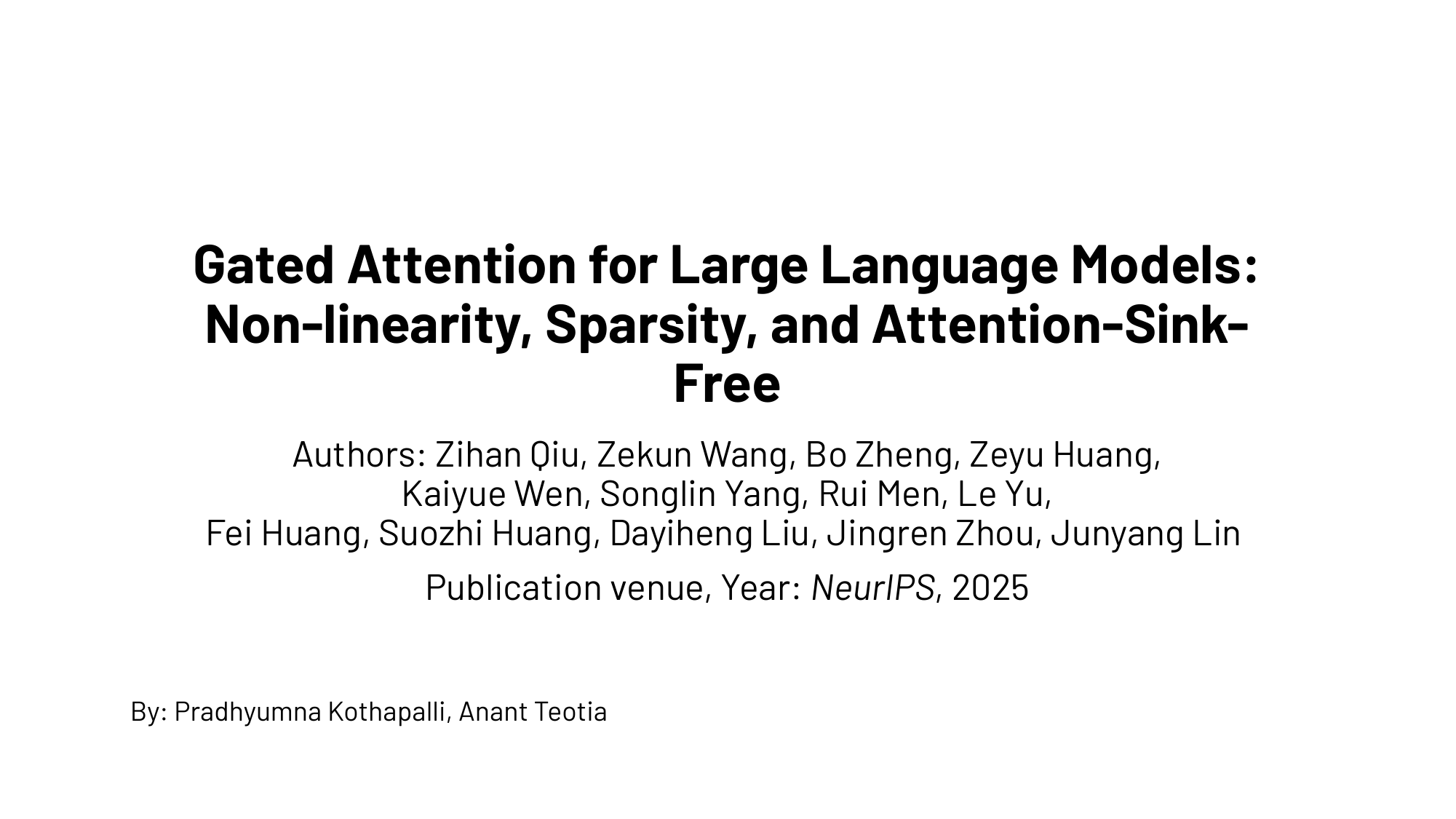

# Gated Attention for Large Language Models: Non-linearity, Sparsity, and Attention-Sink-Free
Authors: Zihan Qiu, Zekun Wang, Bo Zheng, Zeyu Huang,
Kaiyue Wen, Songlin Yang, Rui Men, Le Yu,
Fei Huang, Suozhi Huang, Dayiheng Liu, Jingren Zhou, Junyang Lin
Publication venue, Year: NeurIPS, 2025
By: Pradhyumna Kothapalli, Anant Teotia